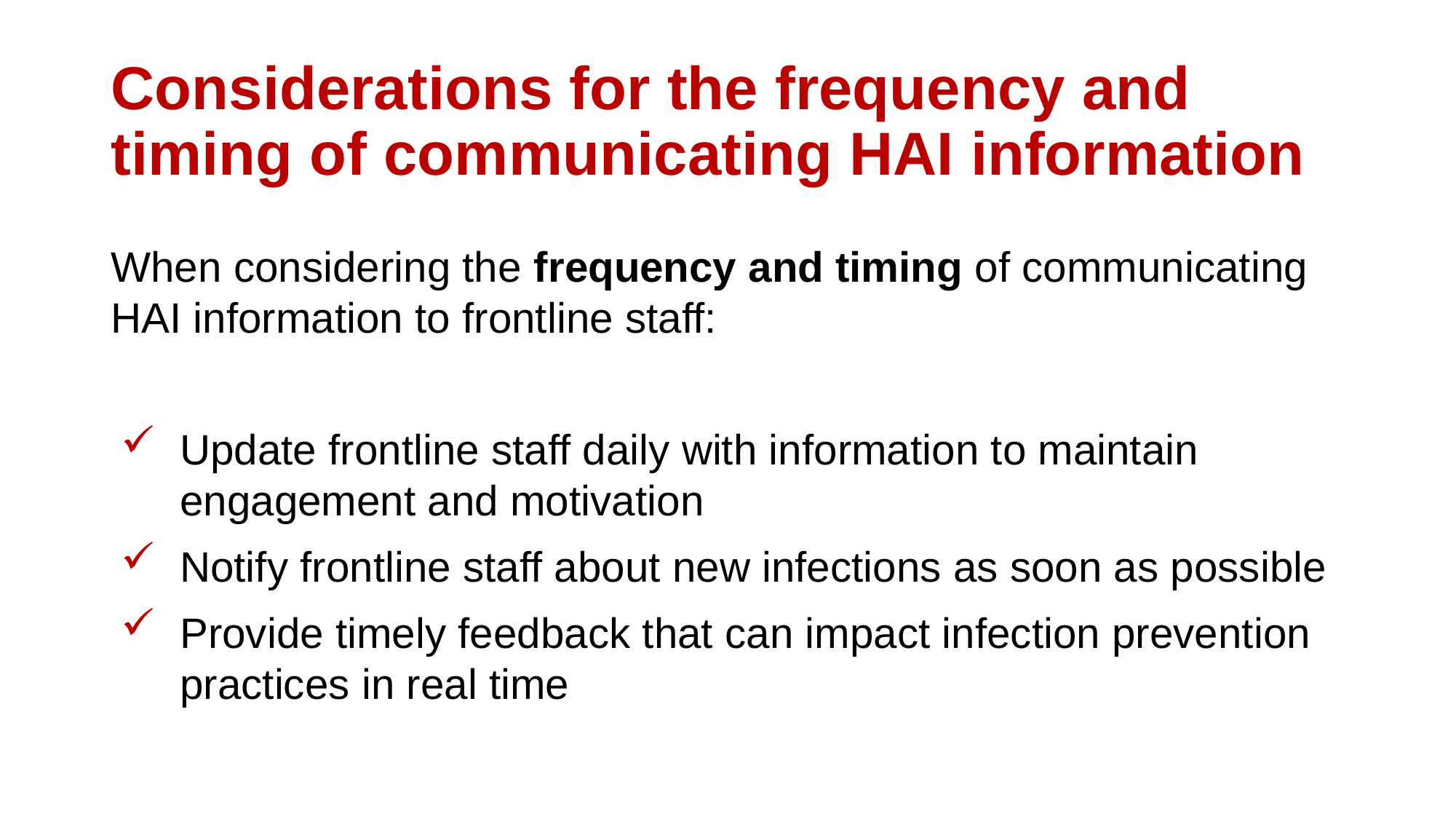

# Considerations for the frequency and timing of communicating HAI information
When considering the frequency and timing of communicating HAI information to frontline staff:

Update frontline staff daily with information to maintain engagement and motivation
Notify frontline staff about new infections as soon as possible
Provide timely feedback that can impact infection prevention practices in real time